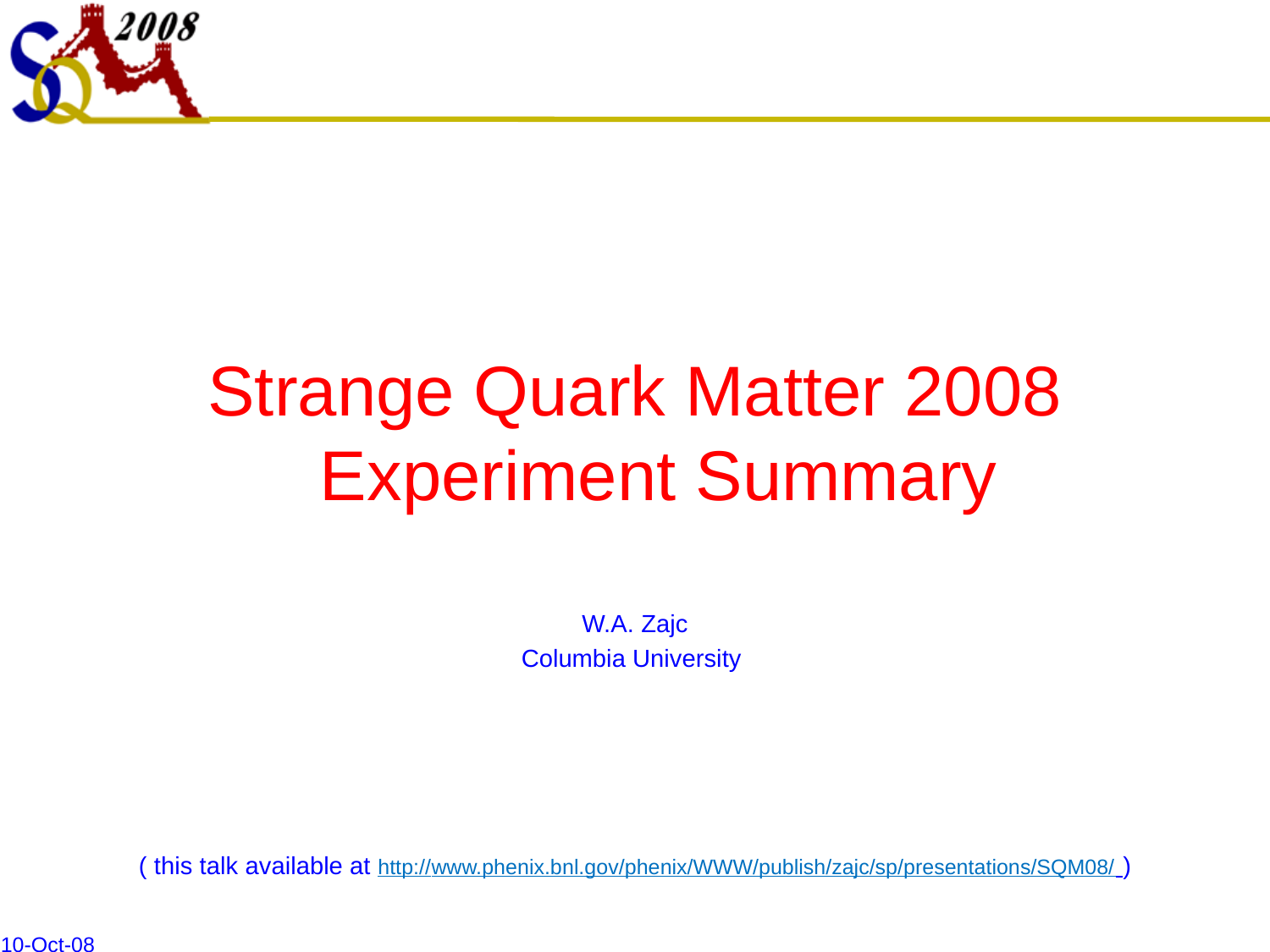

Strange Quark Matter 2008 Experiment Summary

W.A. Zajc
Columbia University

( this talk available at http://www.phenix.bnl.gov/phenix/WWW/publish/zajc/sp/presentations/SQM08/ )
10-Oct-08